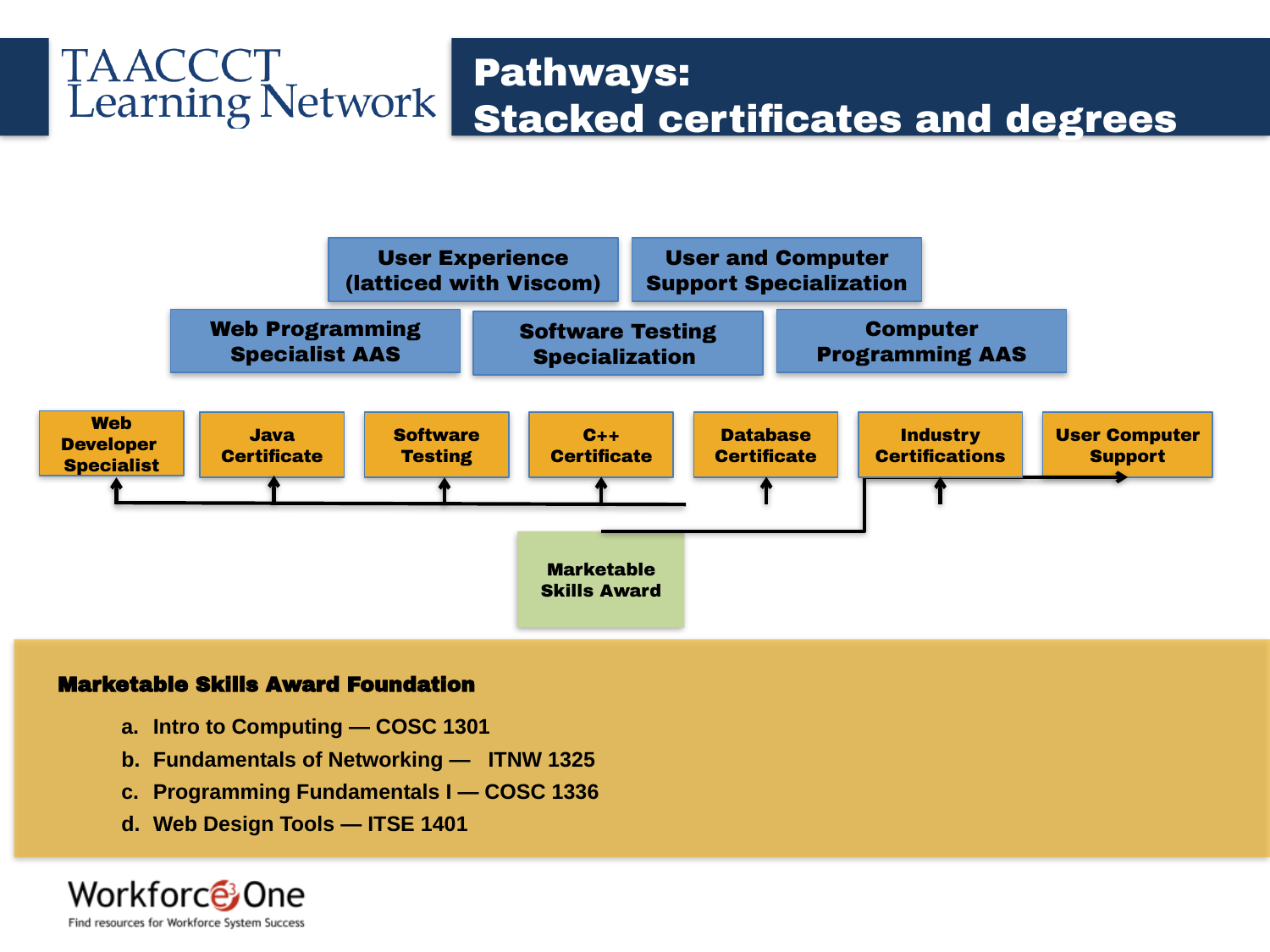

Pathways:
Stacked certificates and degrees
User Experience
(latticed with Viscom)
User and Computer Support Specialization
Computer Programming AAS
Web Programming Specialist AAS
Software Testing Specialization
Web Developer  Specialist
Java Certificate
Software Testing
C++
Certificate
Database Certificate
Industry Certifications
User Computer Support
Marketable Skills Award

Marketable Skills Award Foundation
Intro to Computing — COSC 1301
Fundamentals of Networking —   ITNW 1325
Programming Fundamentals I — COSC 1336
Web Design Tools — ITSE 1401